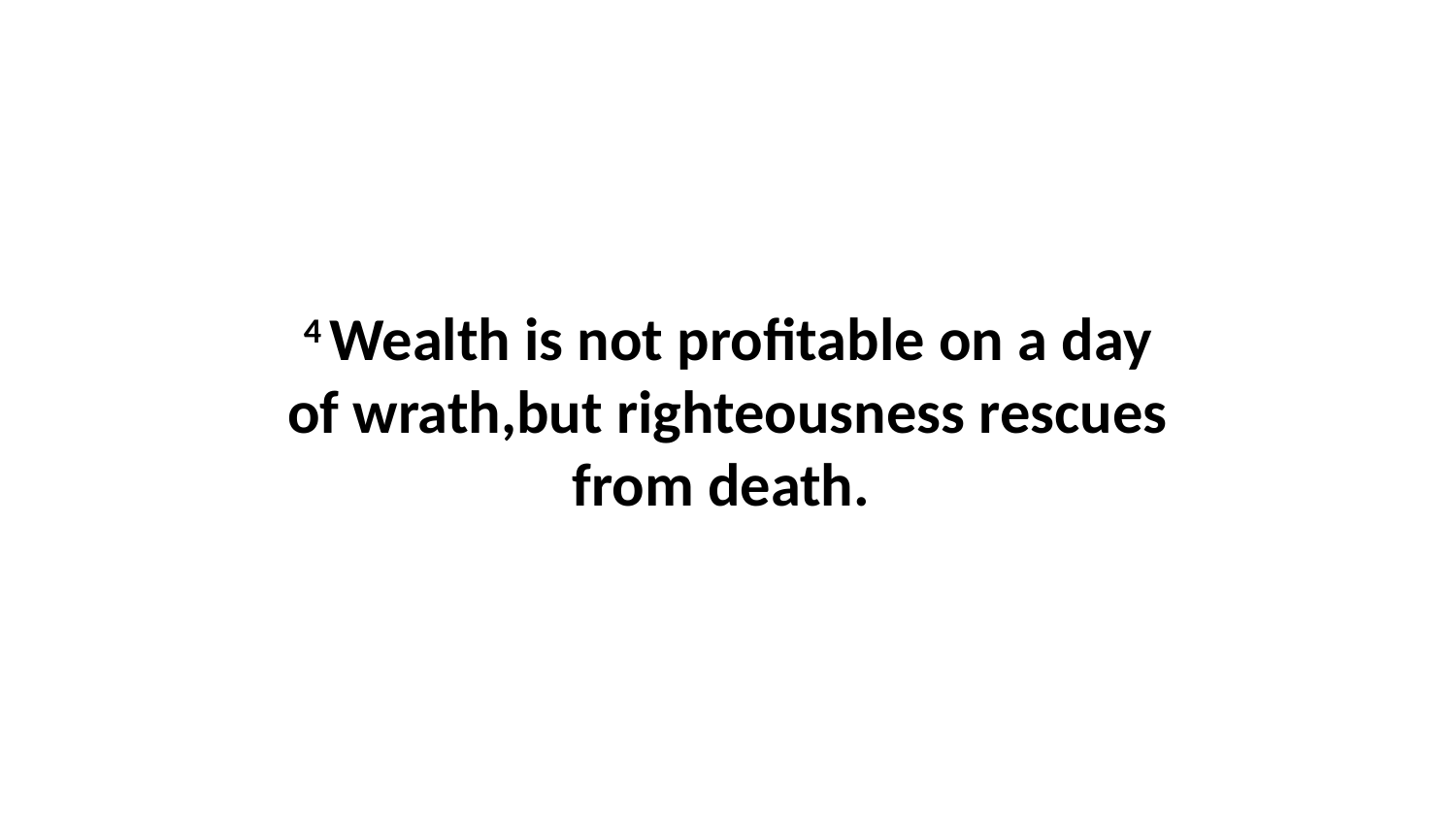

4 Wealth is not profitable on a day of wrath,but righteousness rescues from death.